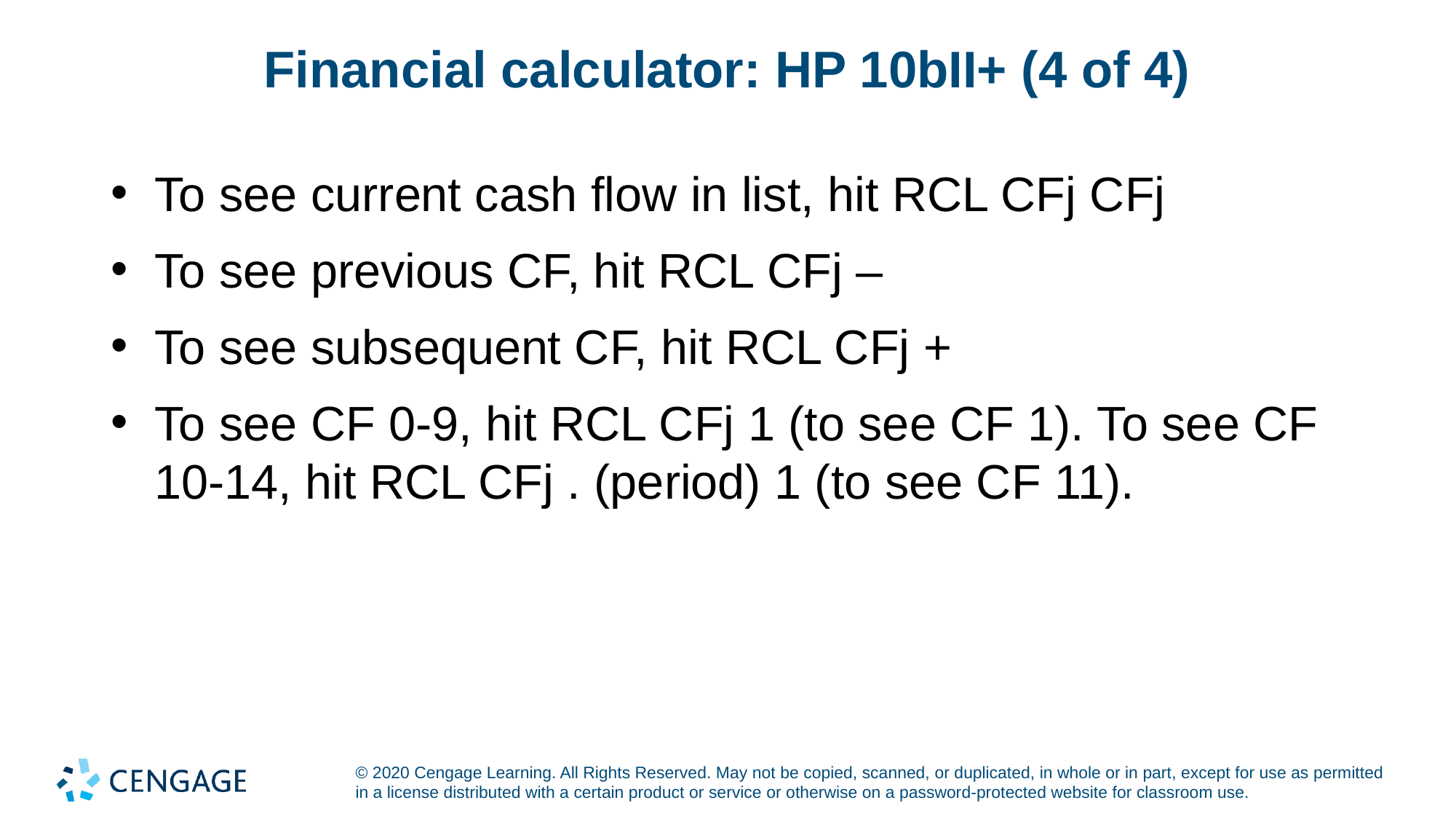

# Financial calculator: HP 10bII+ (4 of 4)
To see current cash flow in list, hit RCL CFj CFj
To see previous CF, hit RCL CFj –
To see subsequent CF, hit RCL CFj +
To see CF 0-9, hit RCL CFj 1 (to see CF 1). To see CF 10-14, hit RCL CFj . (period) 1 (to see CF 11).